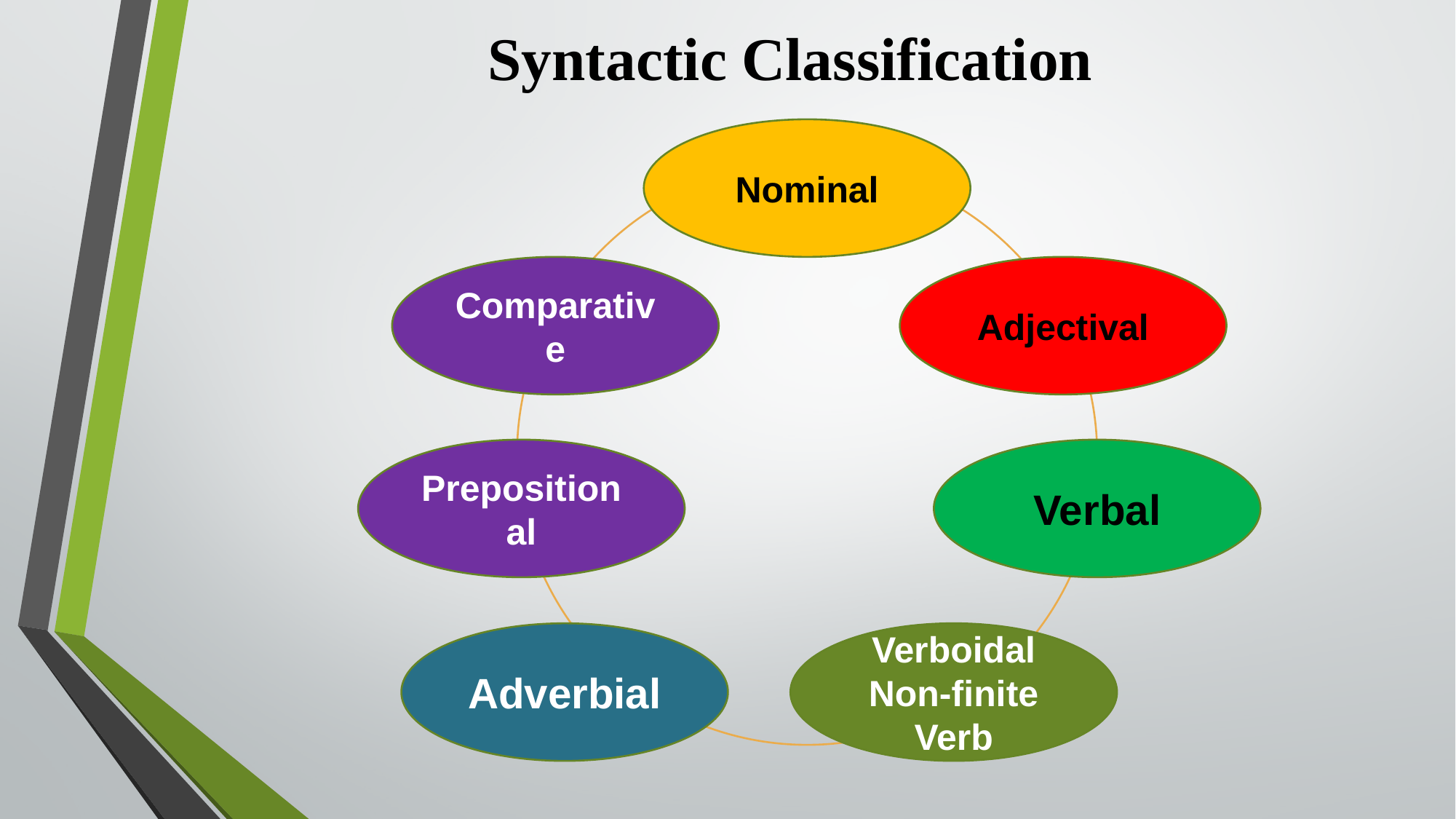

# Syntactic Classification
Nominal

Comparative
Adjectival
Prepositional
Verbal
Adverbial
Verboidal Non-finite Verb